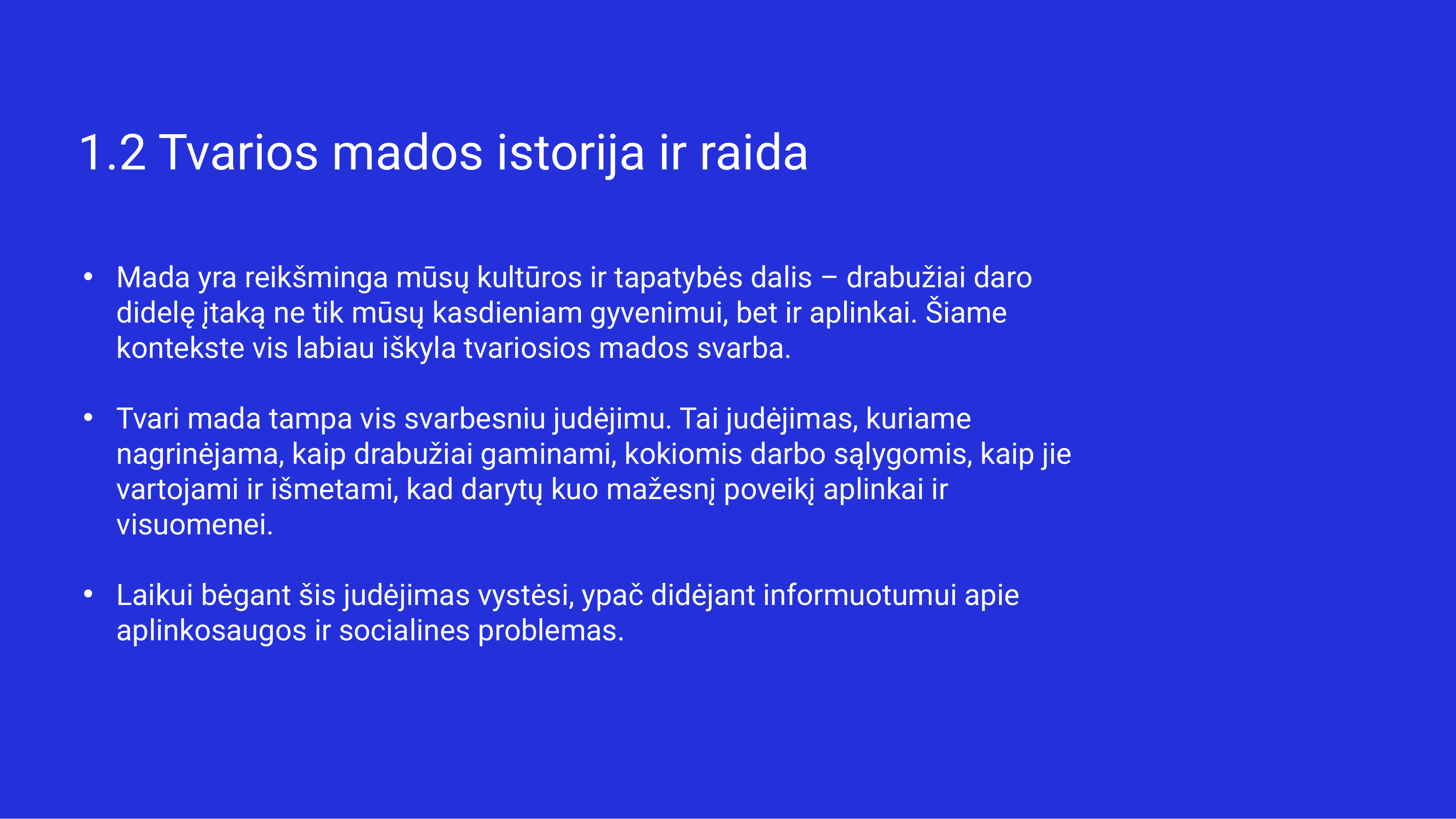

1.2 Tvarios mados istorija ir raida
Mada yra reikšminga mūsų kultūros ir tapatybės dalis – drabužiai daro didelę įtaką ne tik mūsų kasdieniam gyvenimui, bet ir aplinkai. Šiame kontekste vis labiau iškyla tvariosios mados svarba.

Tvari mada tampa vis svarbesniu judėjimu. Tai judėjimas, kuriame nagrinėjama, kaip drabužiai gaminami, kokiomis darbo sąlygomis, kaip jie vartojami ir išmetami, kad darytų kuo mažesnį poveikį aplinkai ir visuomenei.

Laikui bėgant šis judėjimas vystėsi, ypač didėjant informuotumui apie aplinkosaugos ir socialines problemas.